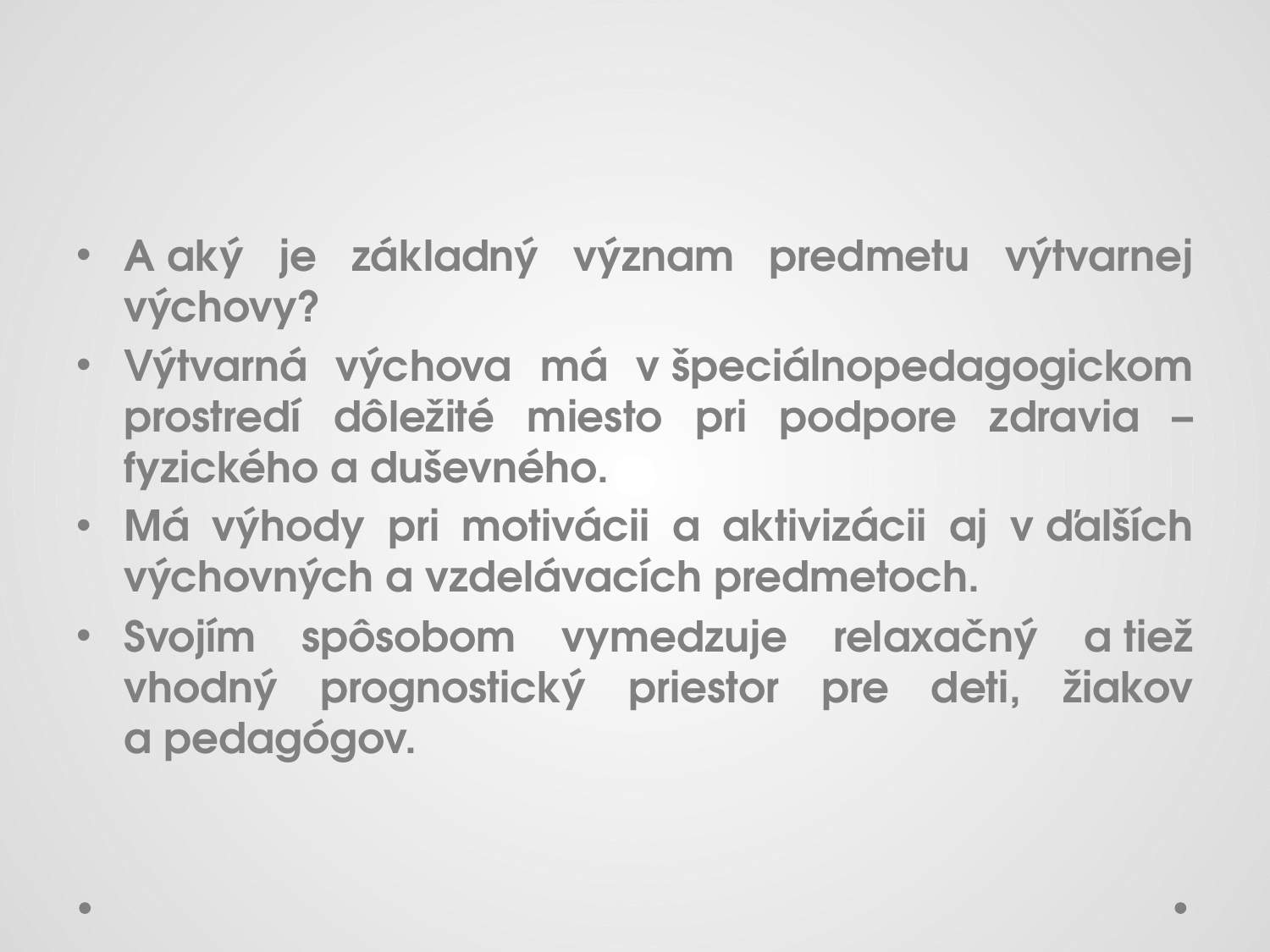

#
A aký je základný význam predmetu výtvarnej výchovy?
Výtvarná výchova má v špeciálnopedagogickom prostredí dôležité miesto pri podpore zdravia – fyzického a duševného.
Má výhody pri motivácii a aktivizácii aj v ďalších výchovných a vzdelávacích predmetoch.
Svojím spôsobom vymedzuje relaxačný a tiež vhodný prognostický priestor pre deti, žiakov a pedagógov.